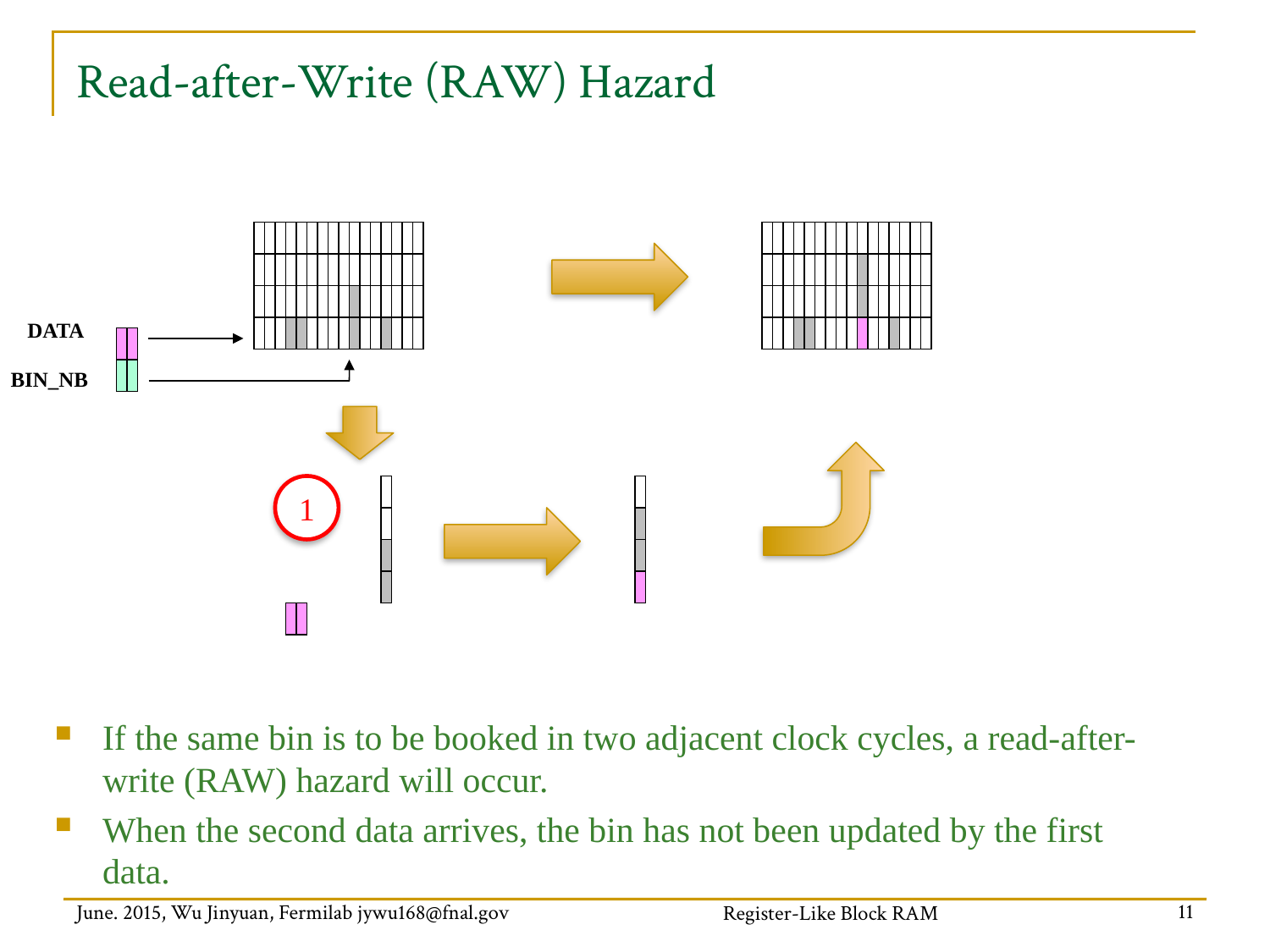

# Read-after-Write (RAW) Hazard

DATA

BIN_NB

1

If the same bin is to be booked in two adjacent clock cycles, a read-after-write (RAW) hazard will occur.
When the second data arrives, the bin has not been updated by the first data.
Register-Like Block RAM
June. 2015, Wu Jinyuan, Fermilab jywu168@fnal.gov
11